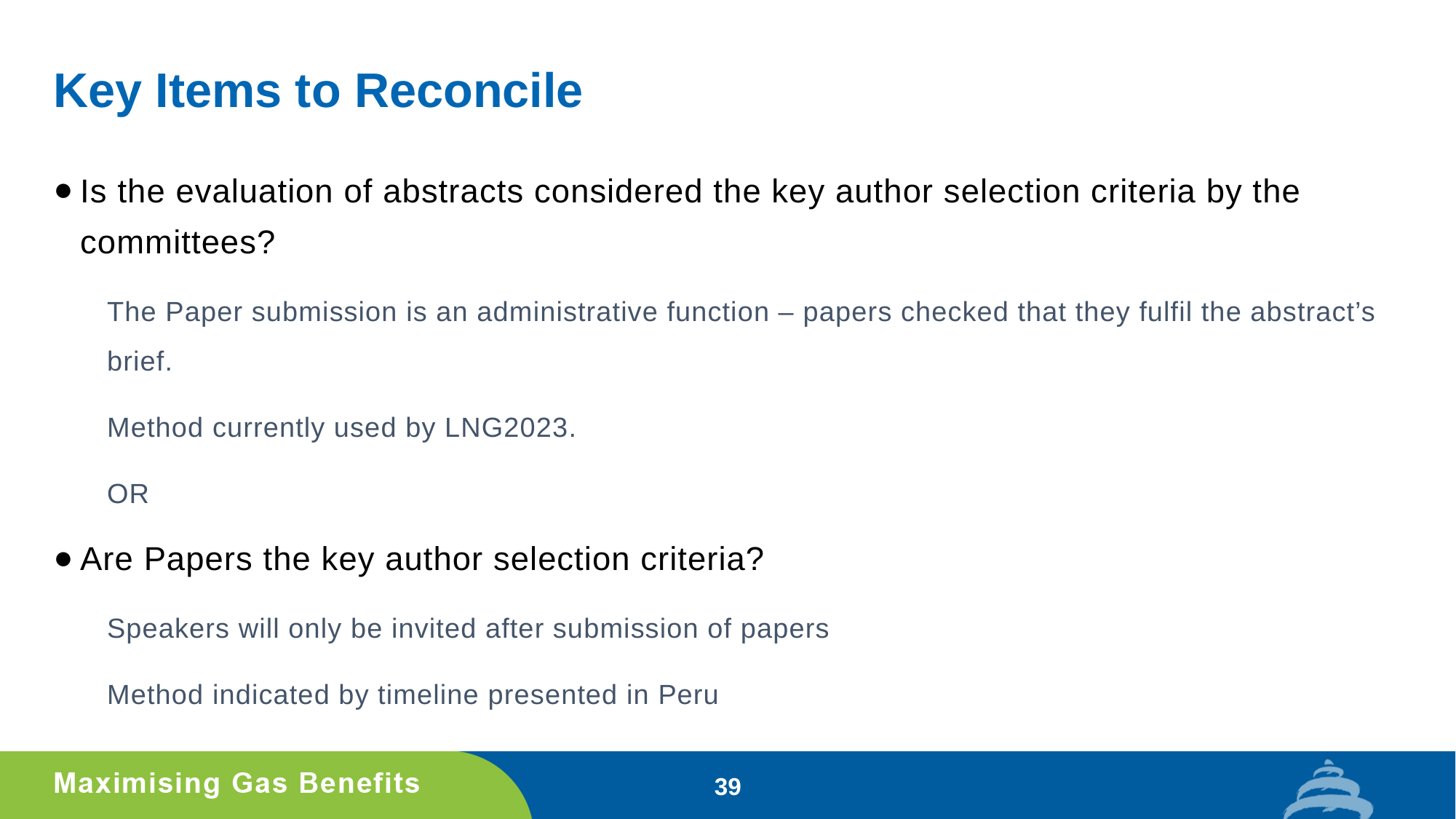

# Key Items to Reconcile
Is the evaluation of abstracts considered the key author selection criteria by the committees?
The Paper submission is an administrative function – papers checked that they fulfil the abstract’s brief.
Method currently used by LNG2023.
OR
Are Papers the key author selection criteria?
Speakers will only be invited after submission of papers
Method indicated by timeline presented in Peru
39